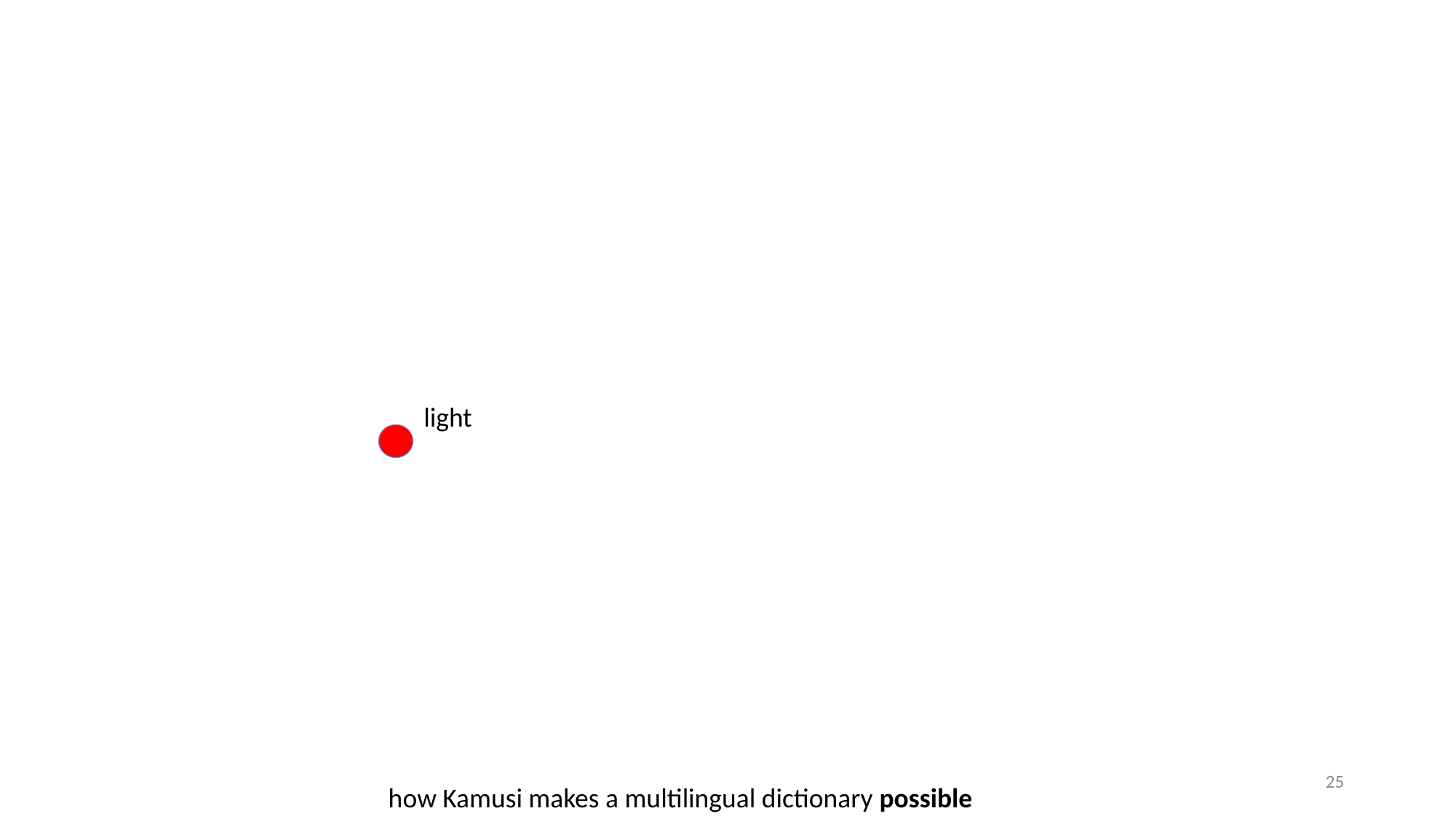

light

25
how Kamusi makes a multilingual dictionary possible